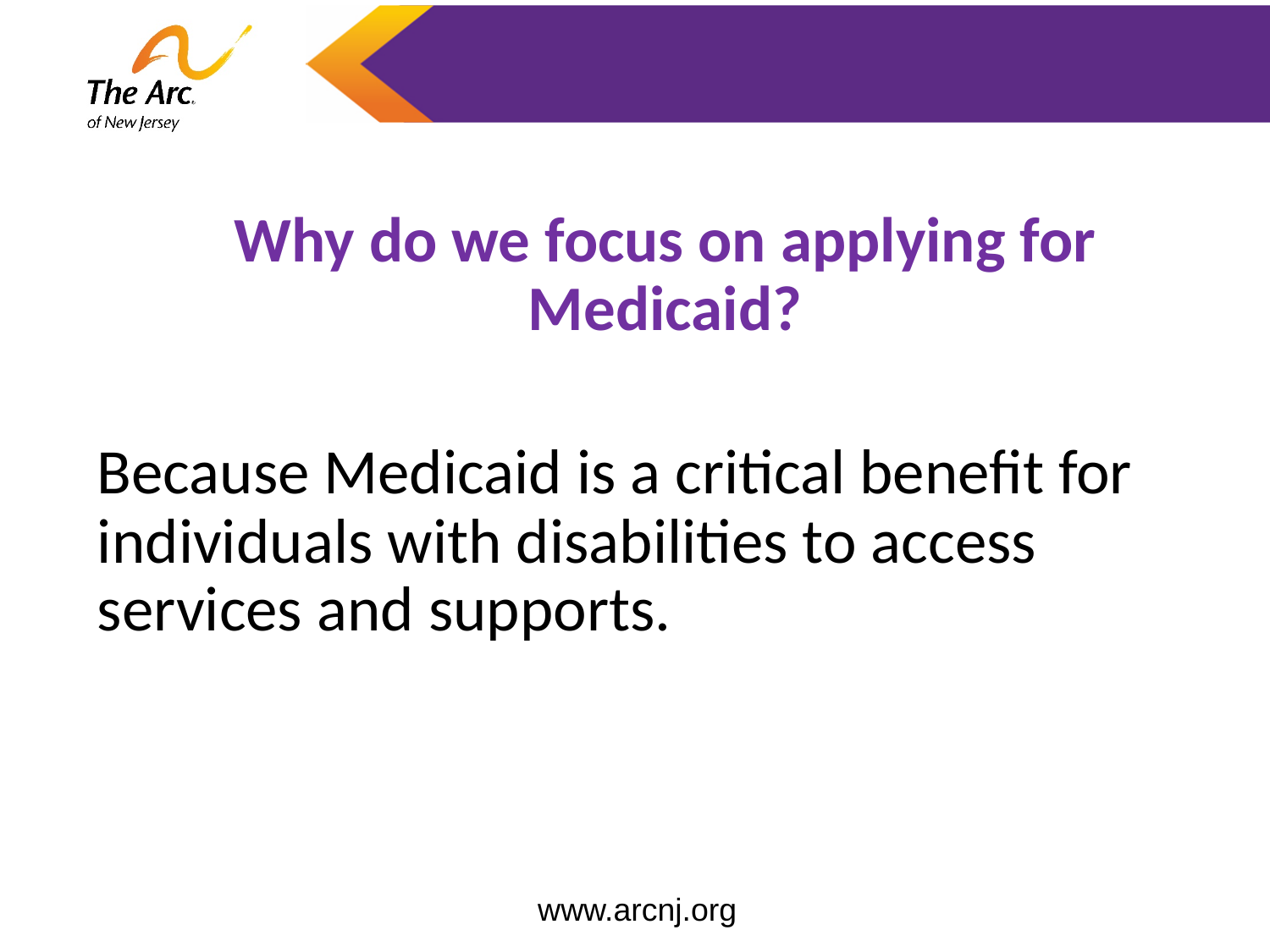

Why do we focus on applying for Medicaid?

Because Medicaid is a critical benefit for individuals with disabilities to access services and supports.